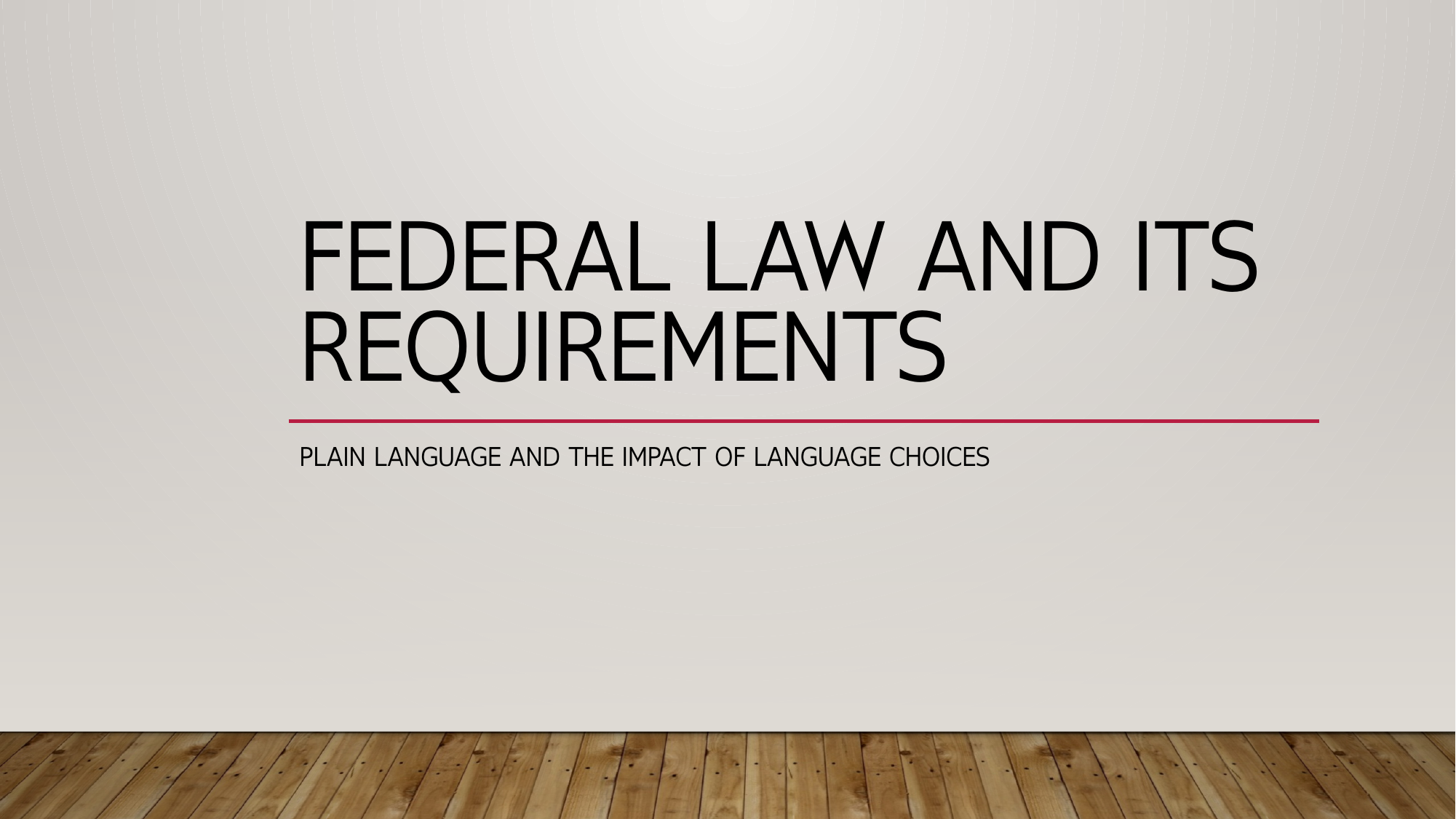

# Federal Law and its Requirements
Plain Language and The Impact of Language Choices